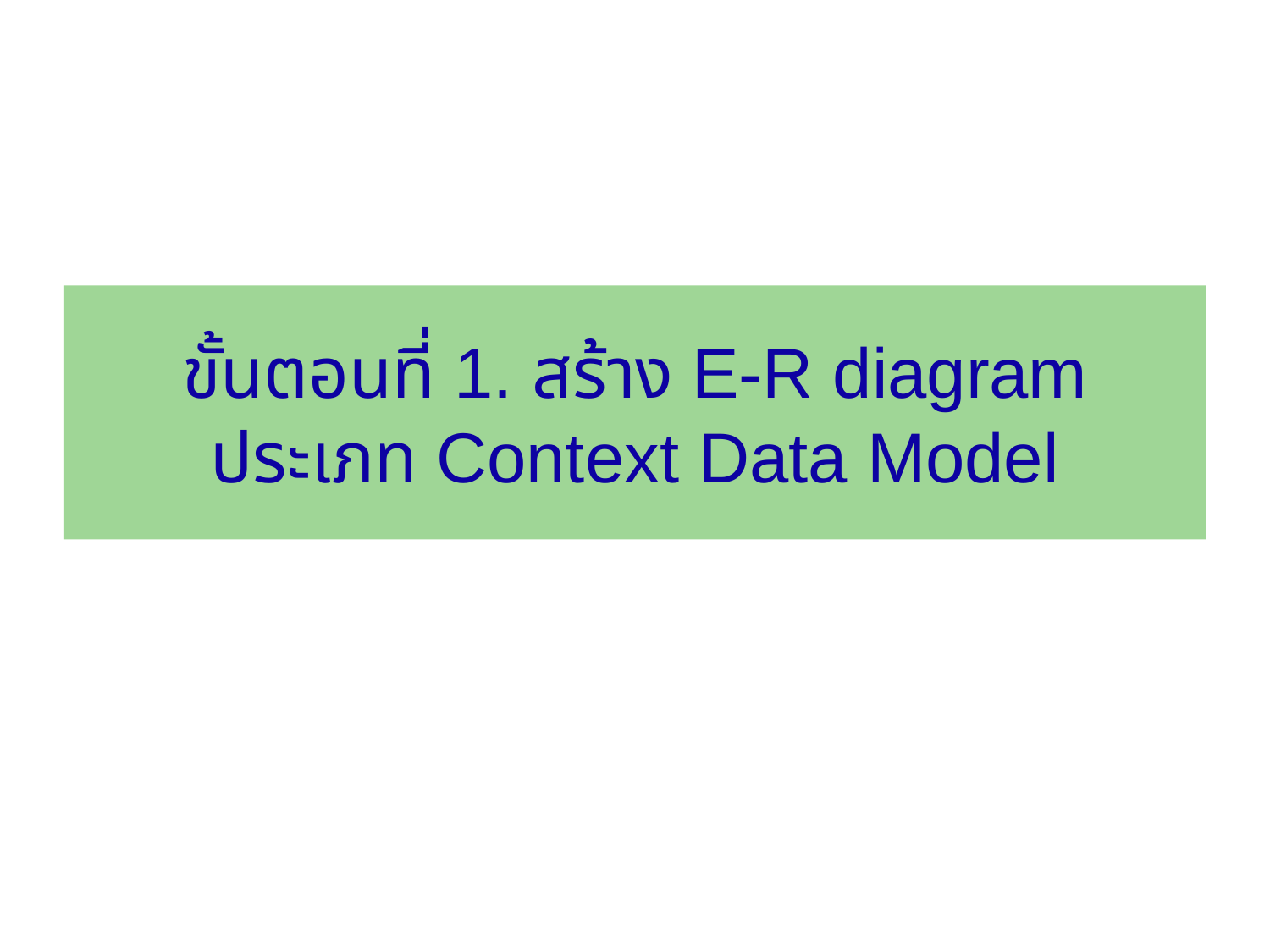

ขั้นตอนที่ 1. สร้าง E-R diagram
ประเภท Context Data Model